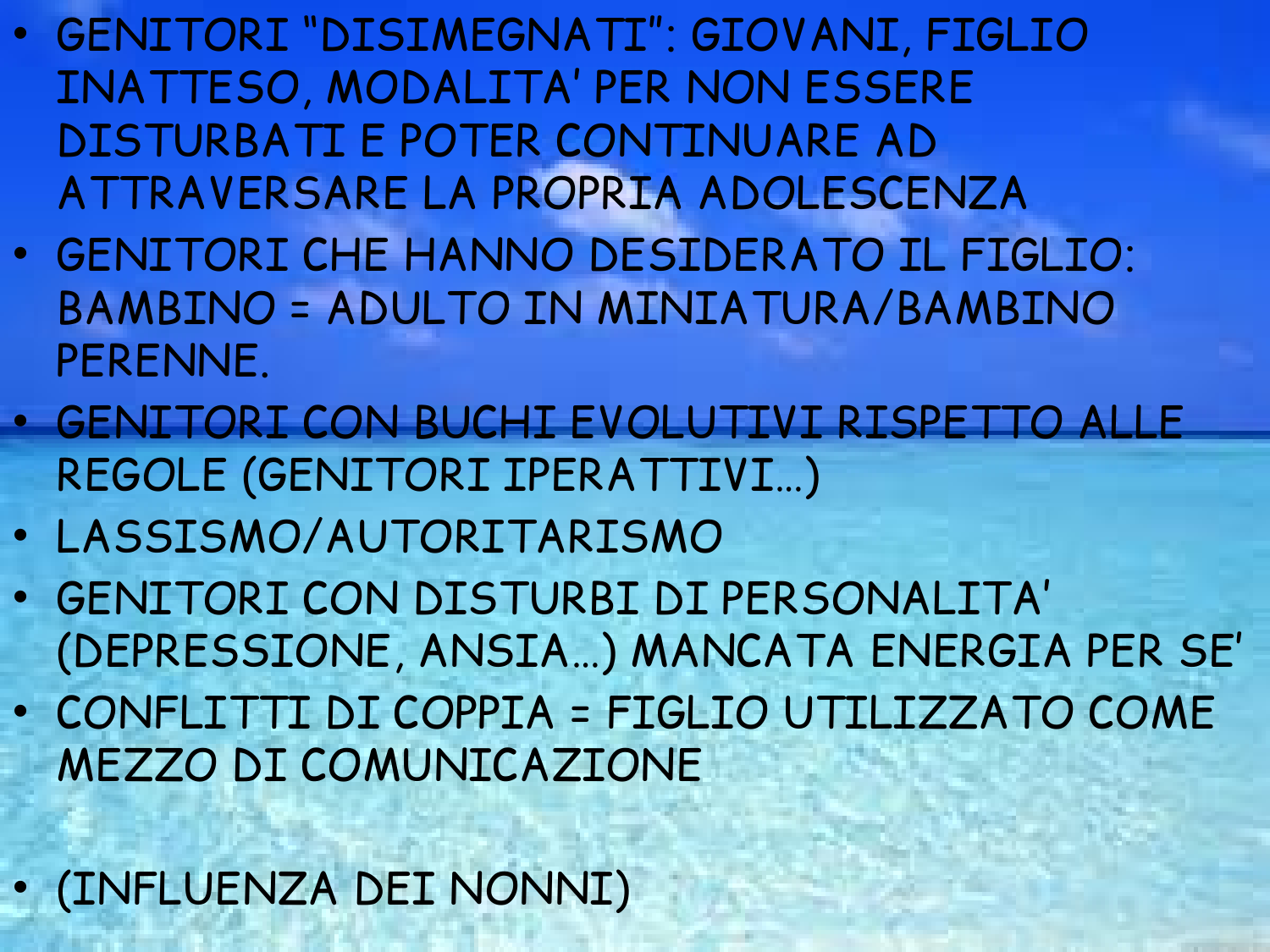

GENITORI “DISIMEGNATI”: GIOVANI, FIGLIO INATTESO, MODALITA’ PER NON ESSERE DISTURBATI E POTER CONTINUARE AD ATTRAVERSARE LA PROPRIA ADOLESCENZA
GENITORI CHE HANNO DESIDERATO IL FIGLIO: BAMBINO = ADULTO IN MINIATURA/BAMBINO PERENNE.
GENITORI CON BUCHI EVOLUTIVI RISPETTO ALLE REGOLE (GENITORI IPERATTIVI…)
LASSISMO/AUTORITARISMO
GENITORI CON DISTURBI DI PERSONALITA’ (DEPRESSIONE, ANSIA…) MANCATA ENERGIA PER SE’
CONFLITTI DI COPPIA = FIGLIO UTILIZZATO COME MEZZO DI COMUNICAZIONE

(INFLUENZA DEI NONNI)

#